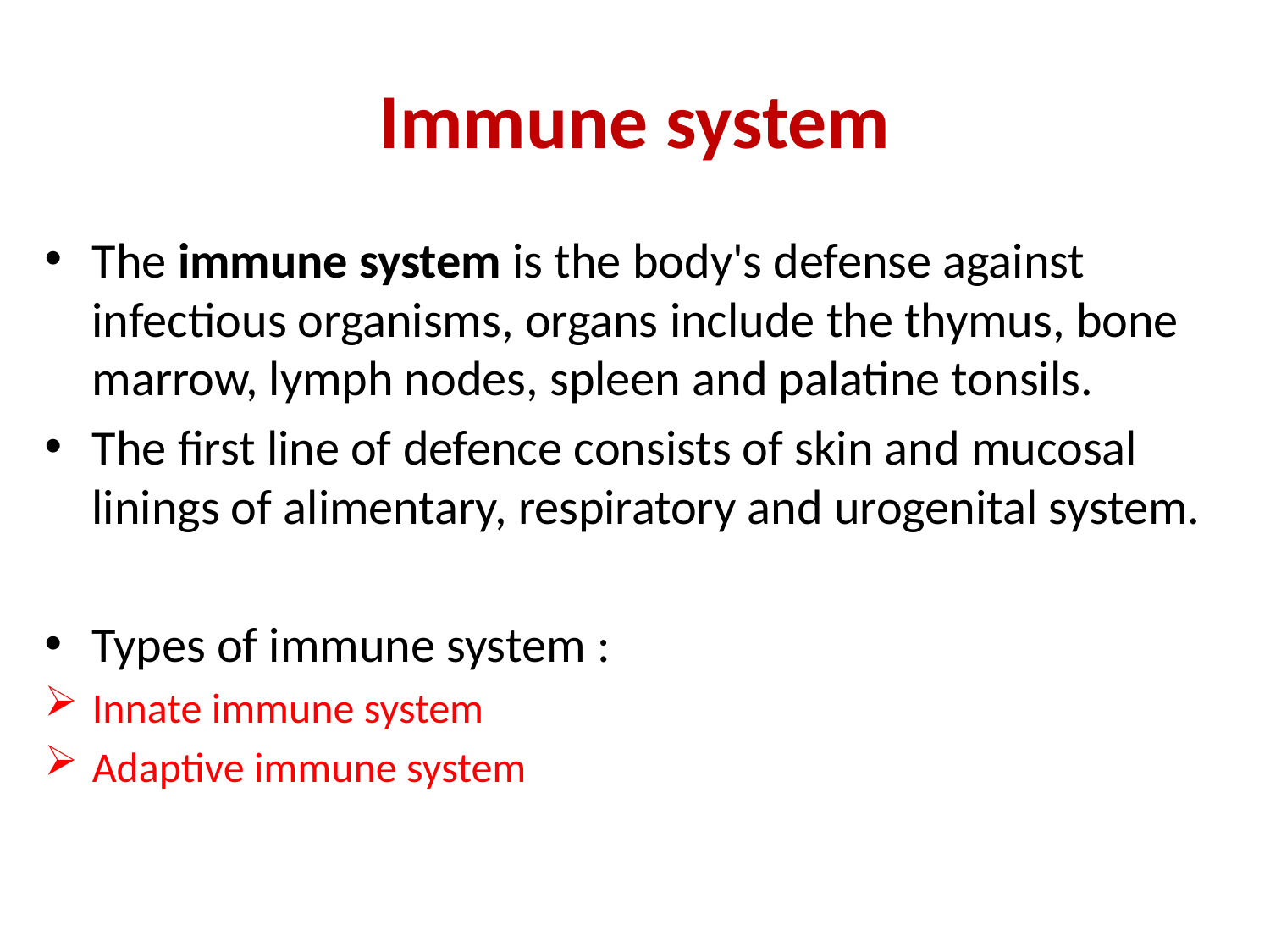

# Immune system
The immune system is the body's defense against infectious organisms, organs include the thymus, bone marrow, lymph nodes, spleen and palatine tonsils.
The first line of defence consists of skin and mucosal linings of alimentary, respiratory and urogenital system.

Types of immune system :
Innate immune system
Adaptive immune system